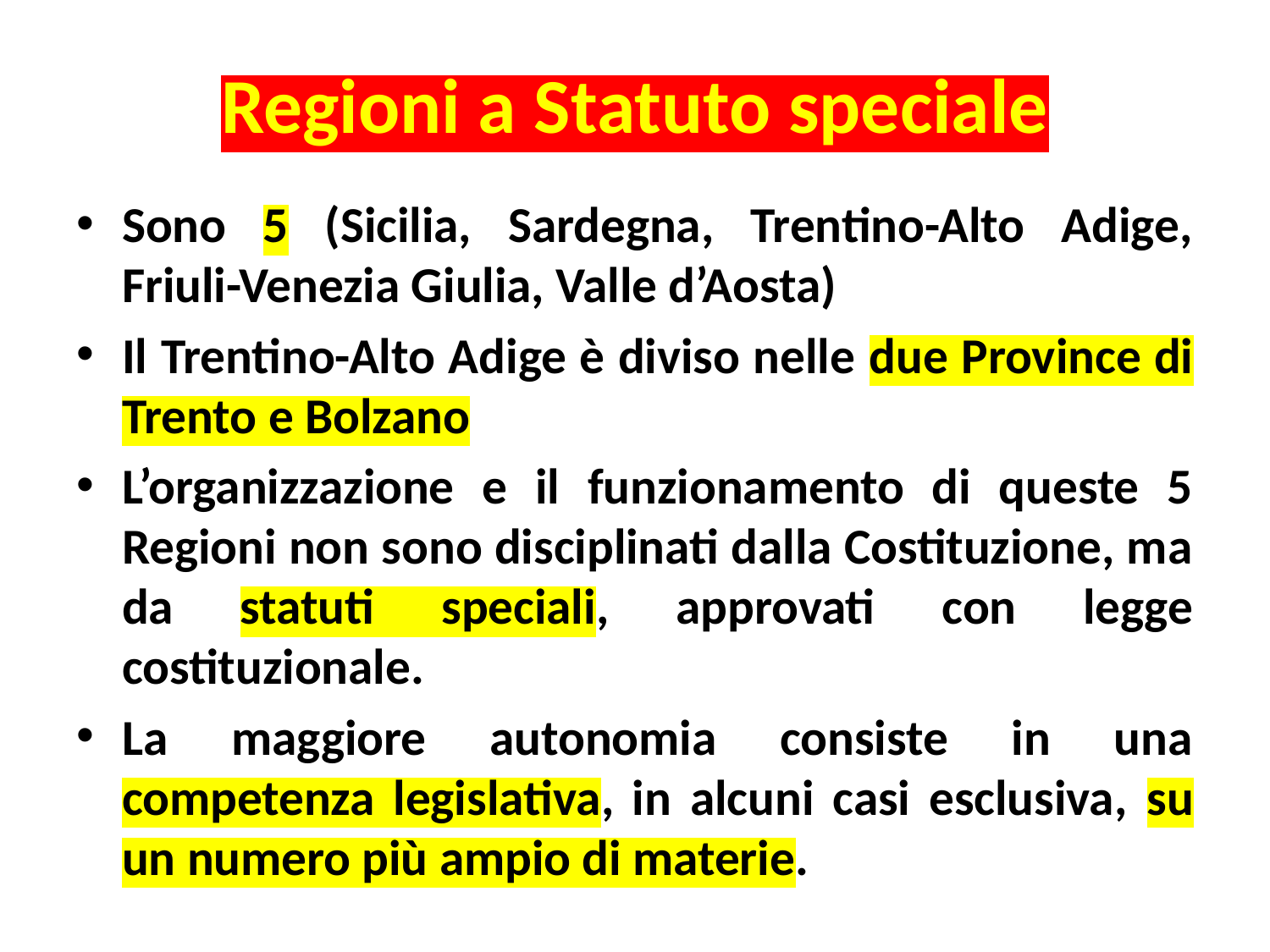

# Regioni a Statuto speciale
Sono 5 (Sicilia, Sardegna, Trentino-Alto Adige, Friuli-Venezia Giulia, Valle d’Aosta)
Il Trentino-Alto Adige è diviso nelle due Province di Trento e Bolzano
L’organizzazione e il funzionamento di queste 5 Regioni non sono disciplinati dalla Costituzione, ma da statuti speciali, approvati con legge costituzionale.
La maggiore autonomia consiste in una competenza legislativa, in alcuni casi esclusiva, su un numero più ampio di materie.